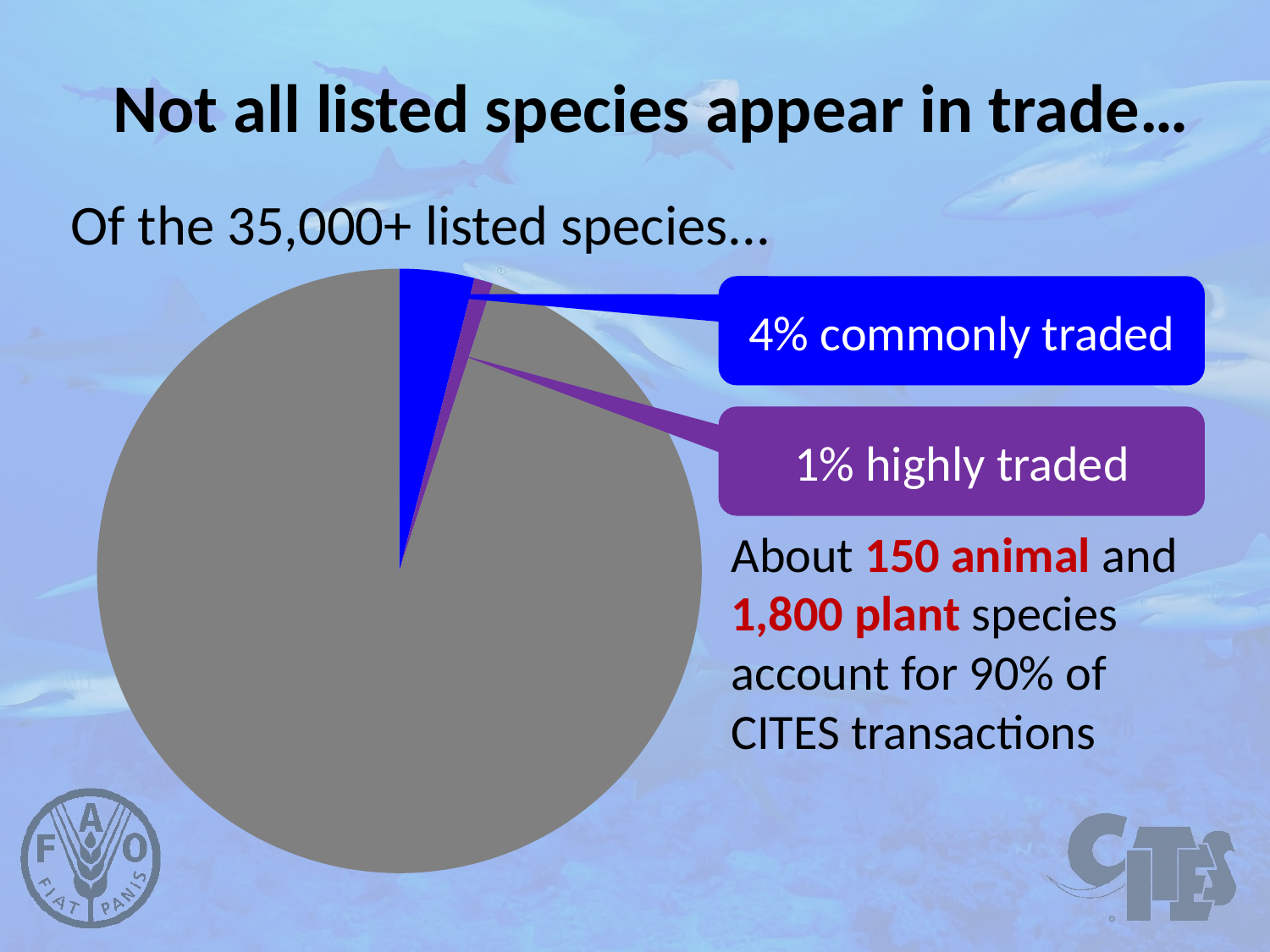

# Not all listed species appear in trade…
Of the 35,000+ listed species...

### Chart

| Category |  |
|---|---|
| Commonly traded | 0.04 |
| Highly traded | 0.01 |
| Other | 0.95 |
4% commonly traded
1% highly traded
About 150 animal and 1,800 plant species account for 90% of CITES transactions